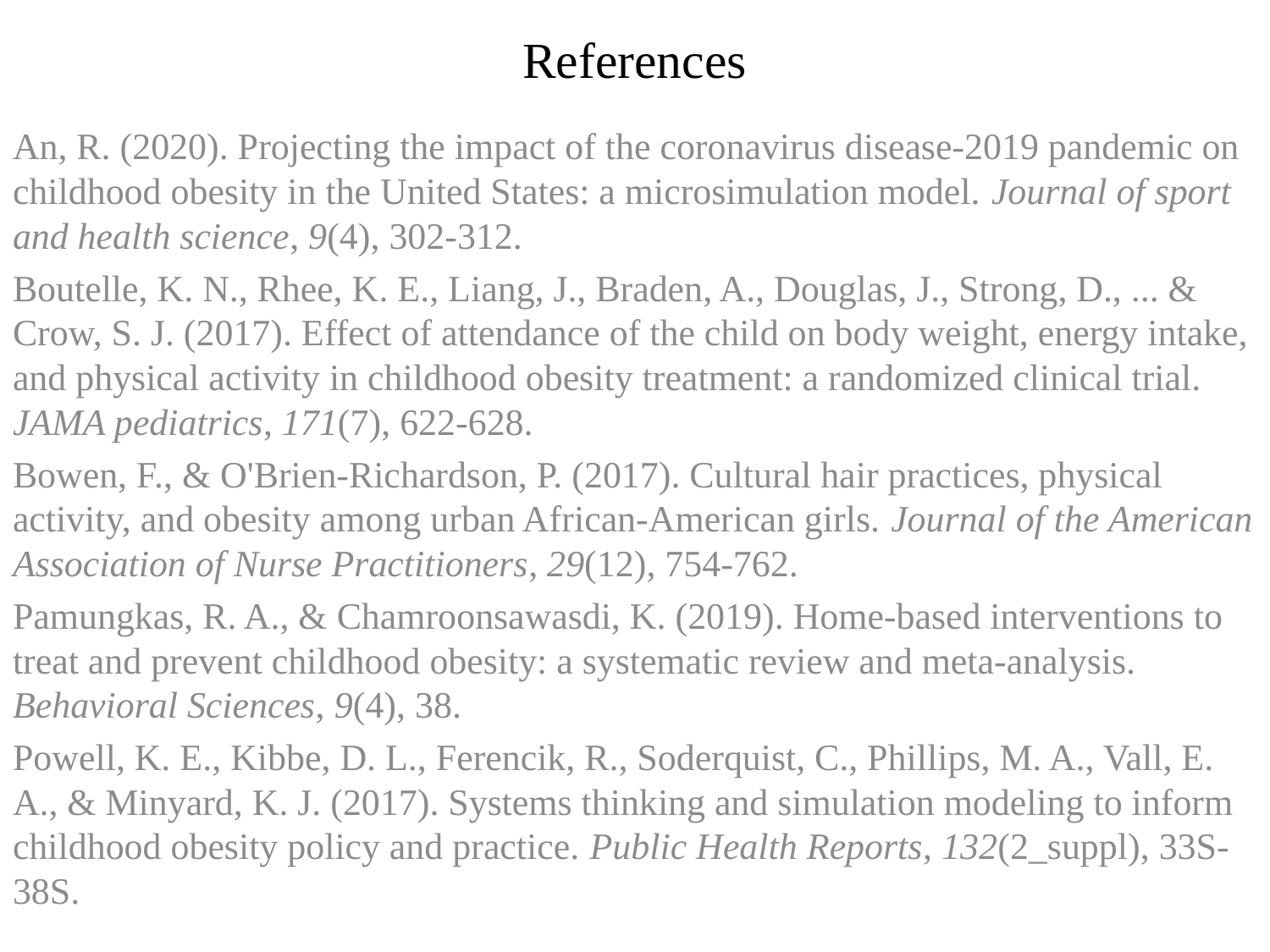

# References
An, R. (2020). Projecting the impact of the coronavirus disease-2019 pandemic on childhood obesity in the United States: a microsimulation model. Journal of sport and health science, 9(4), 302-312.
Boutelle, K. N., Rhee, K. E., Liang, J., Braden, A., Douglas, J., Strong, D., ... & Crow, S. J. (2017). Effect of attendance of the child on body weight, energy intake, and physical activity in childhood obesity treatment: a randomized clinical trial. JAMA pediatrics, 171(7), 622-628.
Bowen, F., & O'Brien‐Richardson, P. (2017). Cultural hair practices, physical activity, and obesity among urban African‐American girls. Journal of the American Association of Nurse Practitioners, 29(12), 754-762.
Pamungkas, R. A., & Chamroonsawasdi, K. (2019). Home-based interventions to treat and prevent childhood obesity: a systematic review and meta-analysis. Behavioral Sciences, 9(4), 38.
Powell, K. E., Kibbe, D. L., Ferencik, R., Soderquist, C., Phillips, M. A., Vall, E. A., & Minyard, K. J. (2017). Systems thinking and simulation modeling to inform childhood obesity policy and practice. Public Health Reports, 132(2_suppl), 33S-38S.